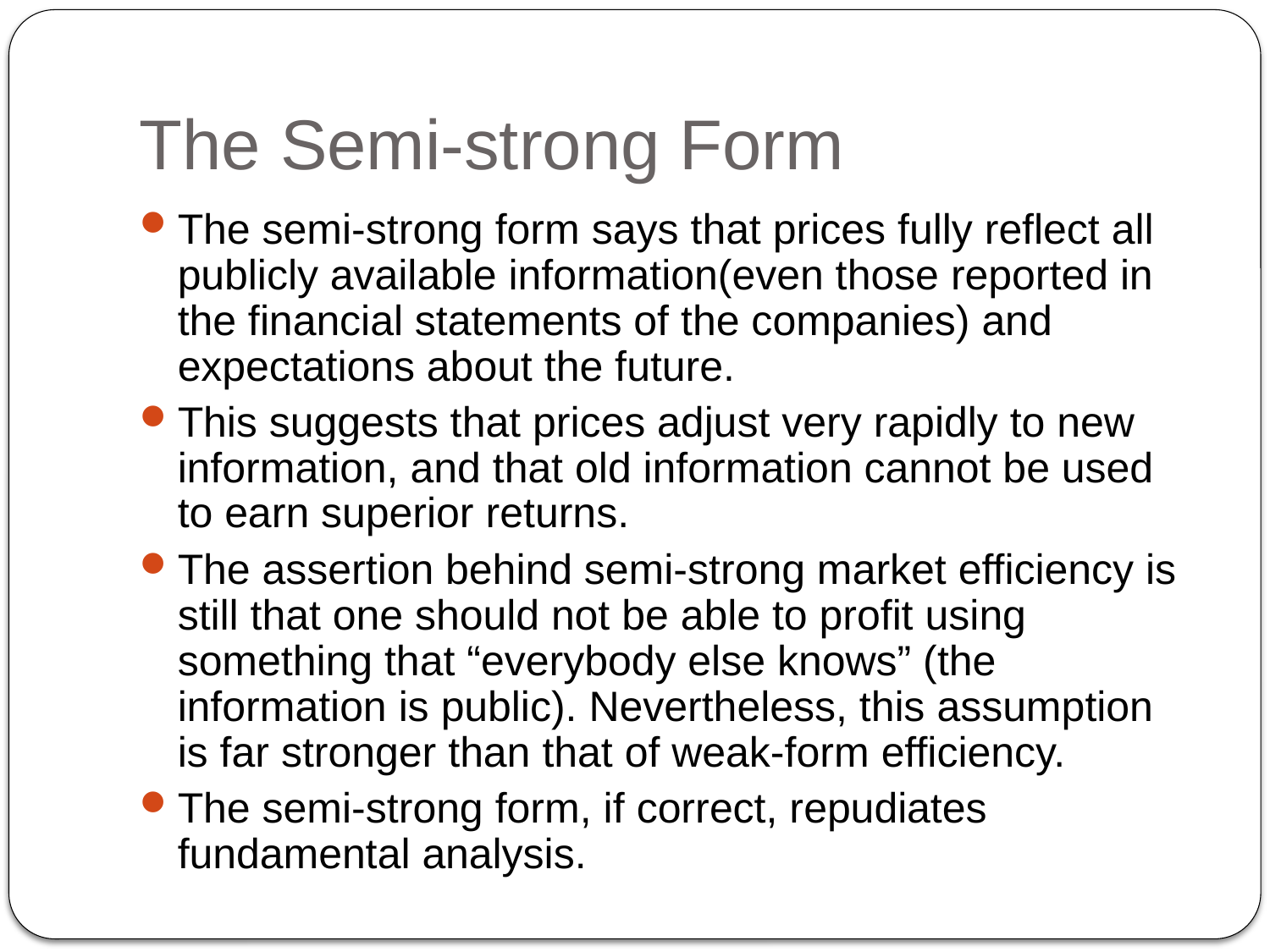

# The Semi-strong Form
The semi-strong form says that prices fully reflect all publicly available information(even those reported in the financial statements of the companies) and expectations about the future.
This suggests that prices adjust very rapidly to new information, and that old information cannot be used to earn superior returns.
The assertion behind semi-strong market efficiency is still that one should not be able to profit using something that “everybody else knows” (the information is public). Nevertheless, this assumption is far stronger than that of weak-form efficiency.
The semi-strong form, if correct, repudiates fundamental analysis.